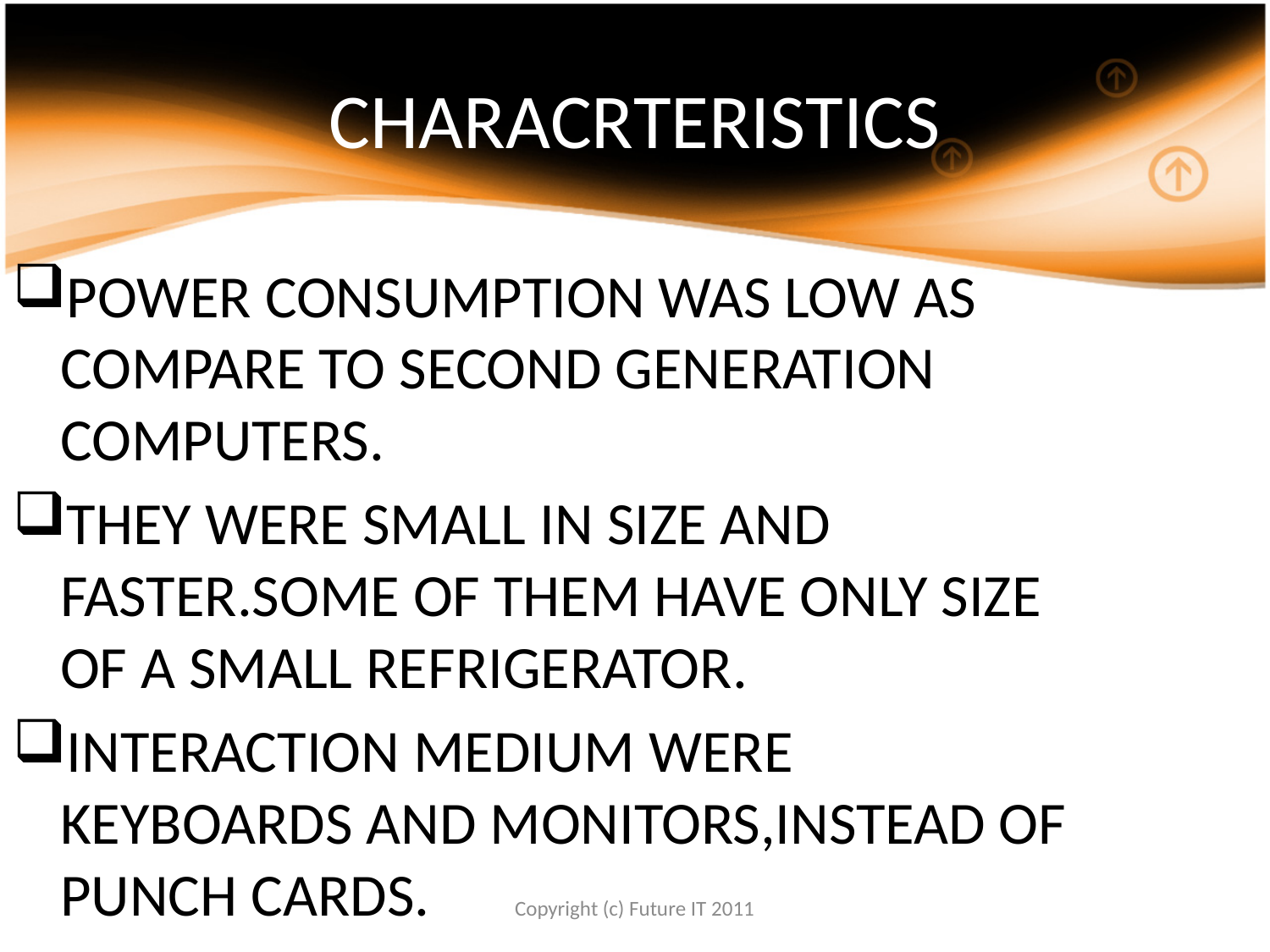

# CHARACRTERISTICS

POWER CONSUMPTION WAS LOW AS COMPARE TO SECOND GENERATION COMPUTERS.
THEY WERE SMALL IN SIZE AND FASTER.SOME OF THEM HAVE ONLY SIZE OF A SMALL REFRIGERATOR.
INTERACTION MEDIUM WERE KEYBOARDS AND MONITORS,INSTEAD OF PUNCH CARDS.

Copyright (c) Future IT 2011